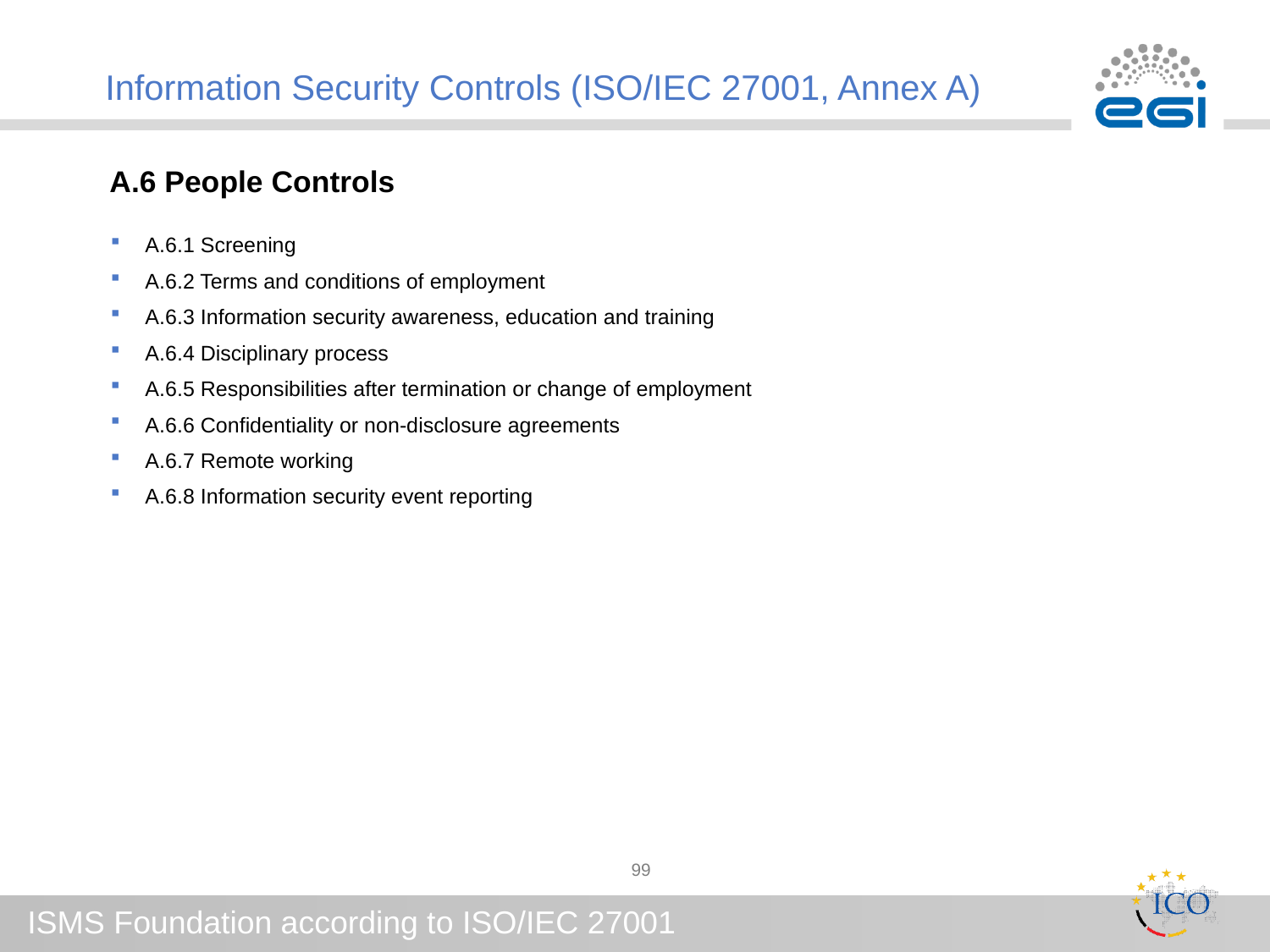

# Information Security Controls (ISO/IEC 27001, Annex A)
A.6 People Controls
A.6.1 Screening
A.6.2 Terms and conditions of employment
A.6.3 Information security awareness, education and training
A.6.4 Disciplinary process
A.6.5 Responsibilities after termination or change of employment
A.6.6 Confidentiality or non-disclosure agreements
A.6.7 Remote working
A.6.8 Information security event reporting